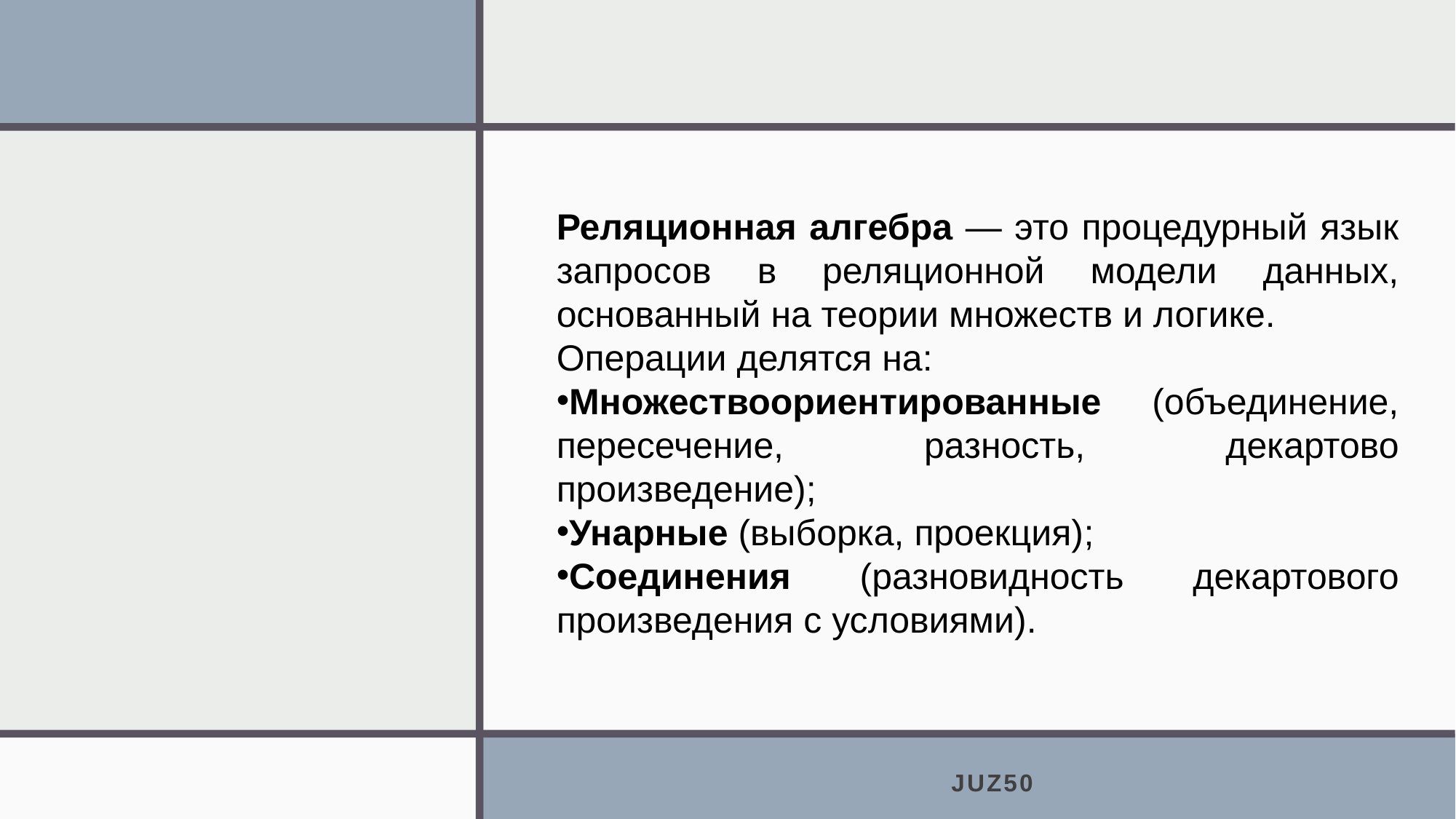

Реляционная алгебра — это процедурный язык запросов в реляционной модели данных, основанный на теории множеств и логике.
Операции делятся на:
Множествоориентированные (объединение, пересечение, разность, декартово произведение);
Унарные (выборка, проекция);
Соединения (разновидность декартового произведения с условиями).
JUZ50